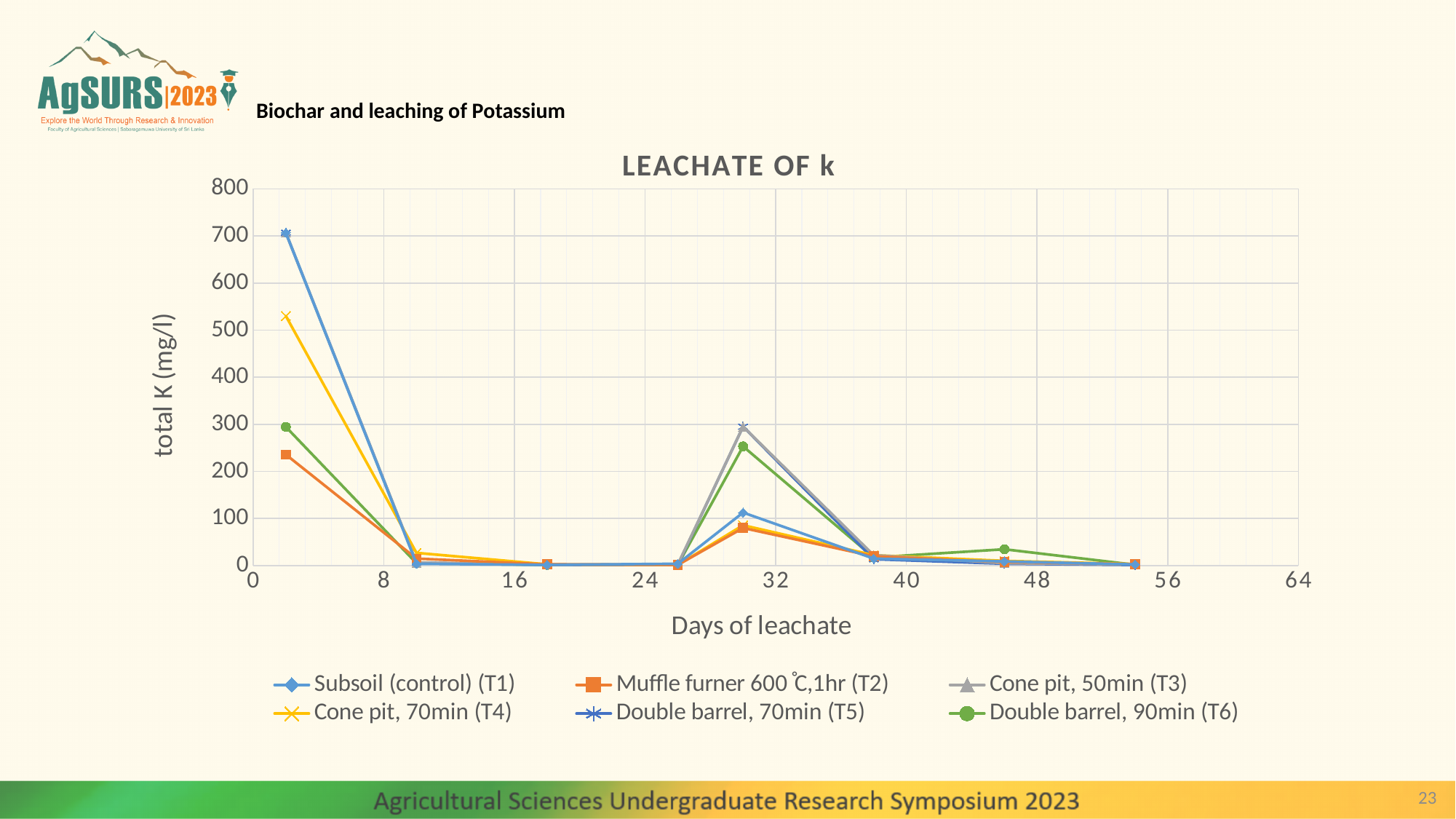

# Biochar and leaching of Potassium

### Chart: LEACHATE OF k

| Category | Subsoil (control) (T1) | Muffle furner 600 ̊C,1hr (T2) | Cone pit, 50min (T3) | Cone pit, 70min (T4) | Double barrel, 70min (T5) | Double barrel, 90min (T6) |
|---|---|---|---|---|---|---|
23